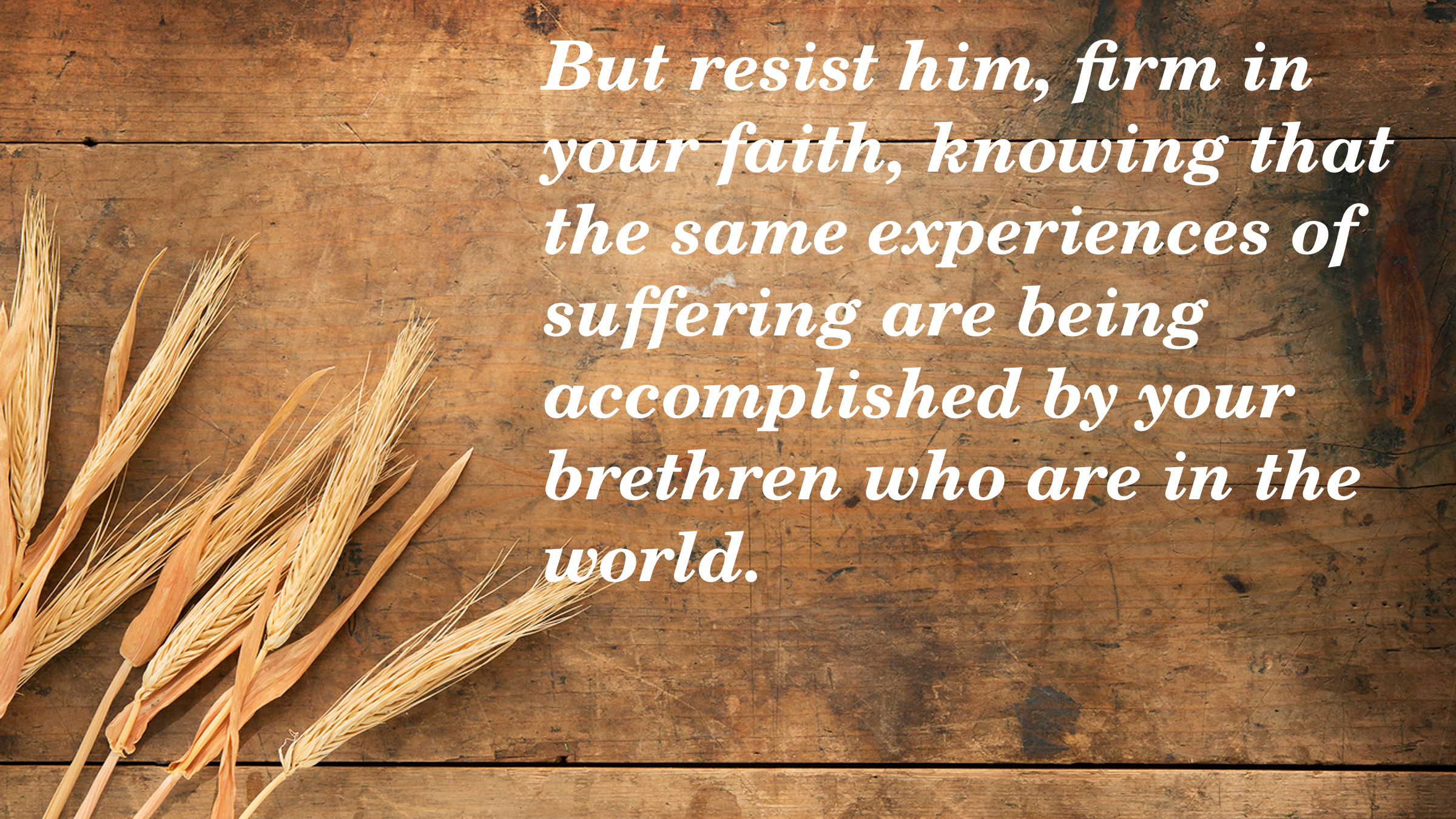

But resist him, firm in your faith, knowing that the same experiences of suffering are being accomplished by your brethren who are in the world.